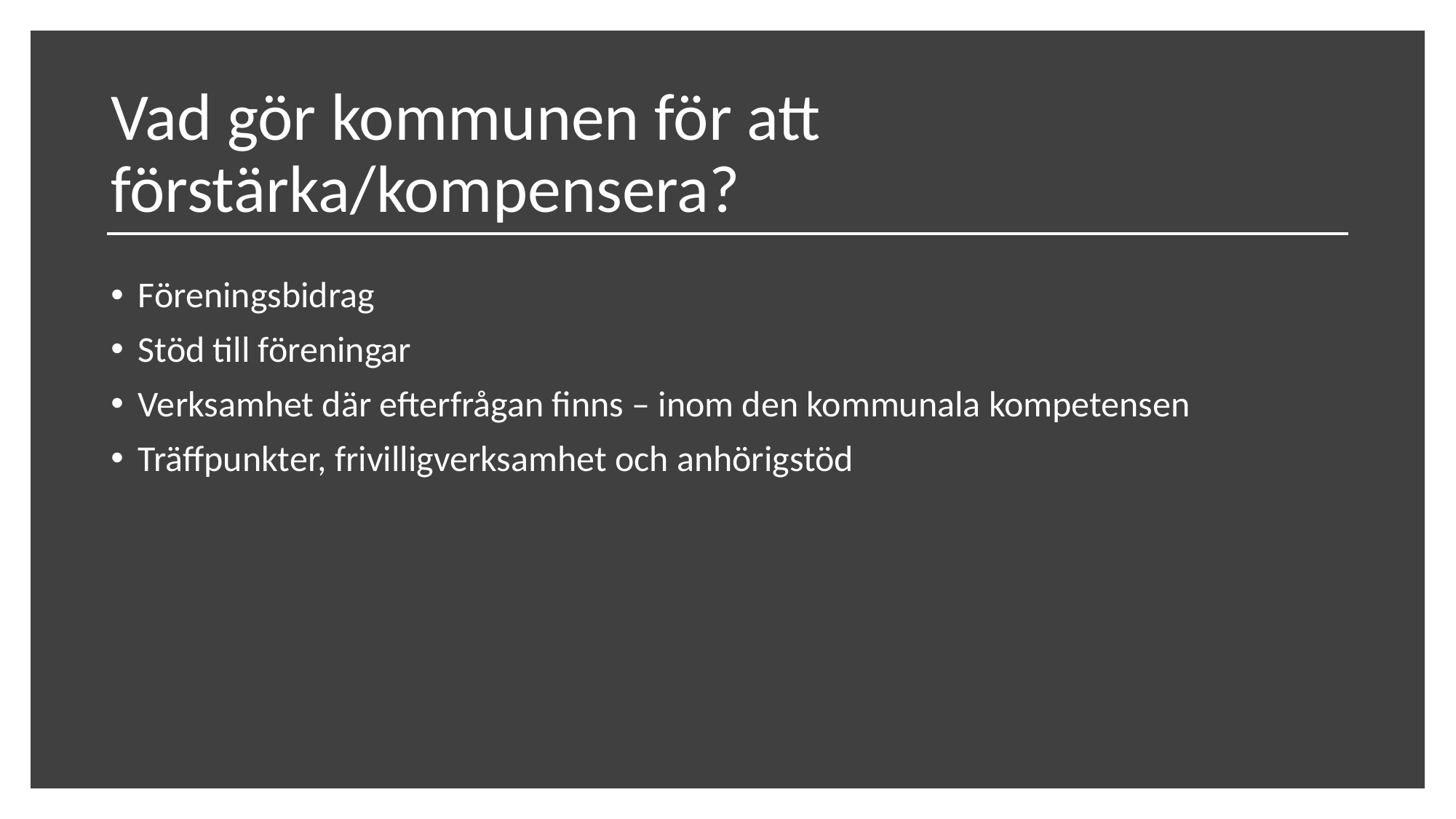

# Vad gör kommunen för att förstärka/kompensera?
Föreningsbidrag
Stöd till föreningar
Verksamhet där efterfrågan finns – inom den kommunala kompetensen
Träffpunkter, frivilligverksamhet och anhörigstöd